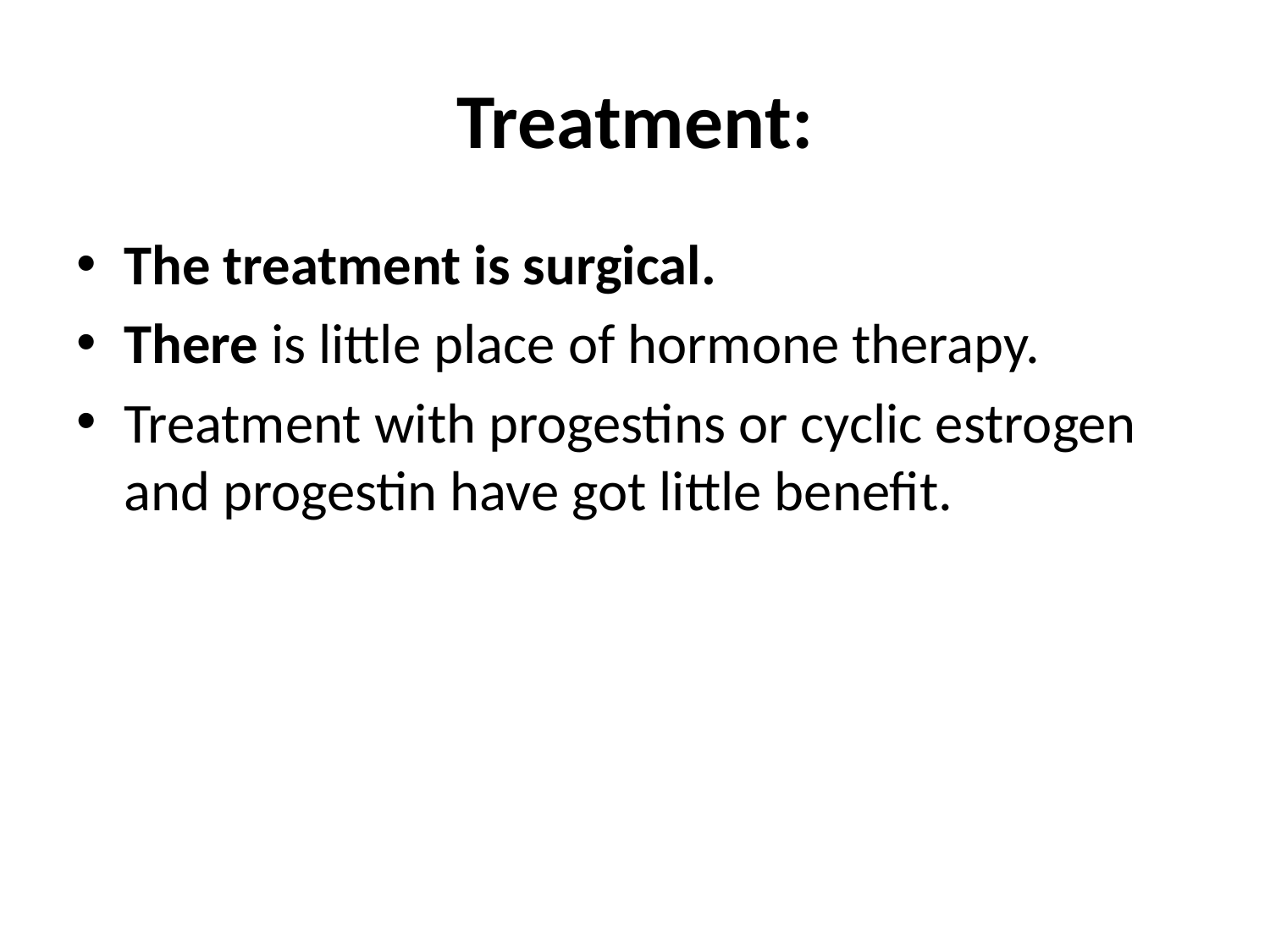

# Treatment:
The treatment is surgical.
There is little place of hormone therapy.
Treatment with progestins or cyclic estrogen and progestin have got little benefit.